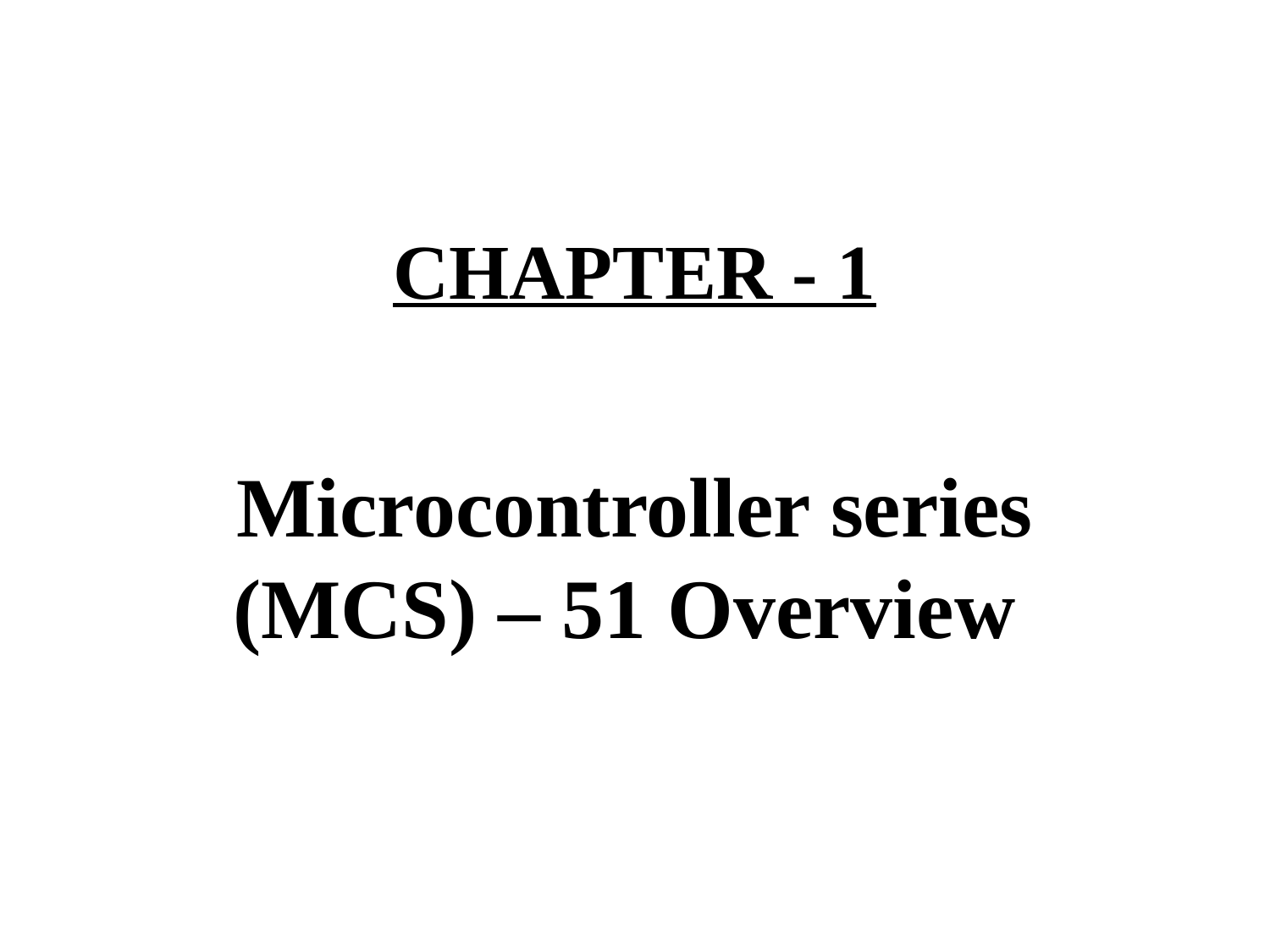

# CHAPTER - 1
Microcontroller series (MCS) – 51 Overview